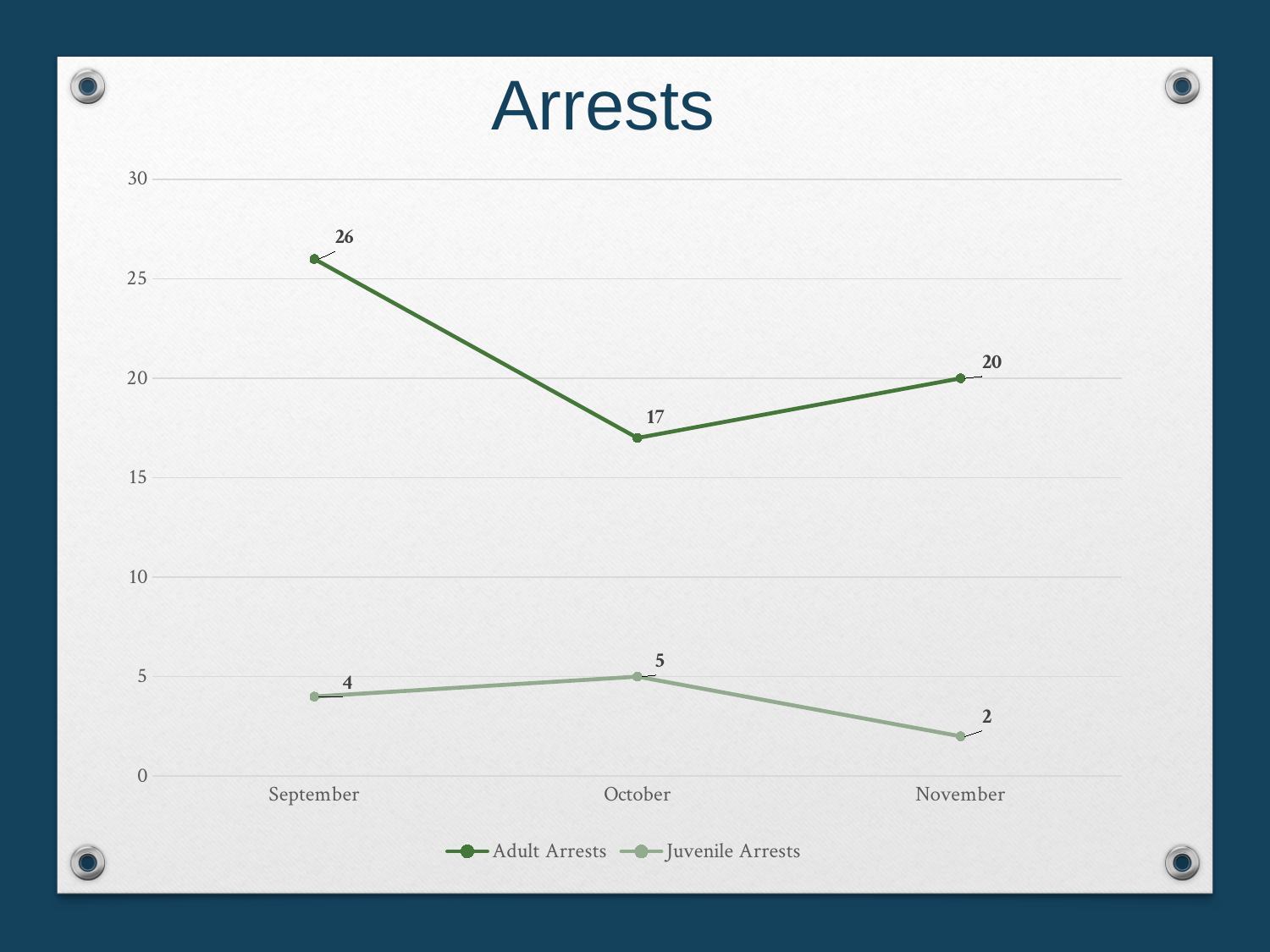

Arrests

### Chart

| Category | Adult Arrests | Juvenile Arrests |
|---|---|---|
| September | 26.0 | 4.0 |
| October | 17.0 | 5.0 |
| November | 20.0 | 2.0 |